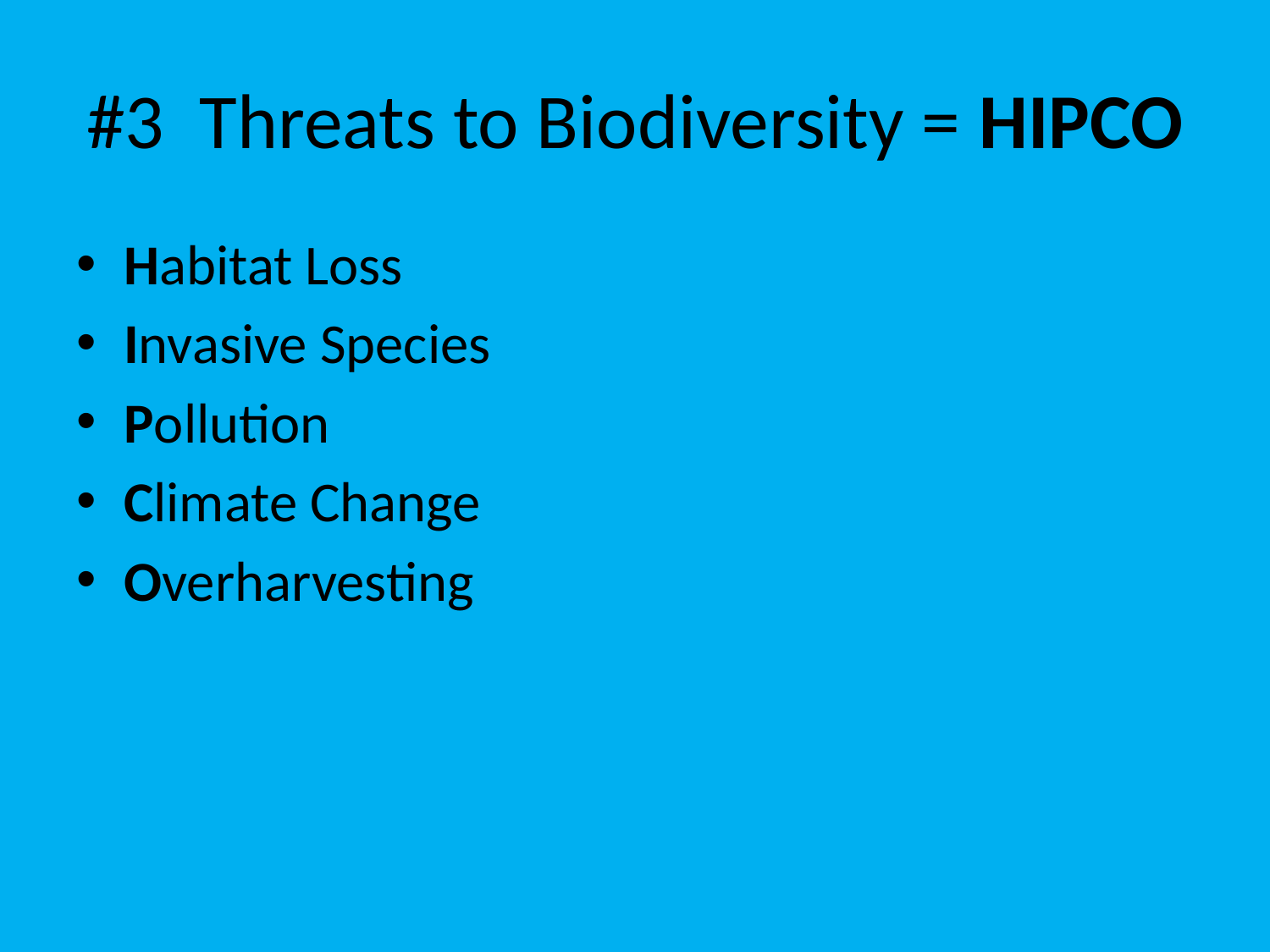

# #3  Threats to Biodiversity = HIPCO
Habitat Loss
Invasive Species
Pollution
Climate Change
Overharvesting